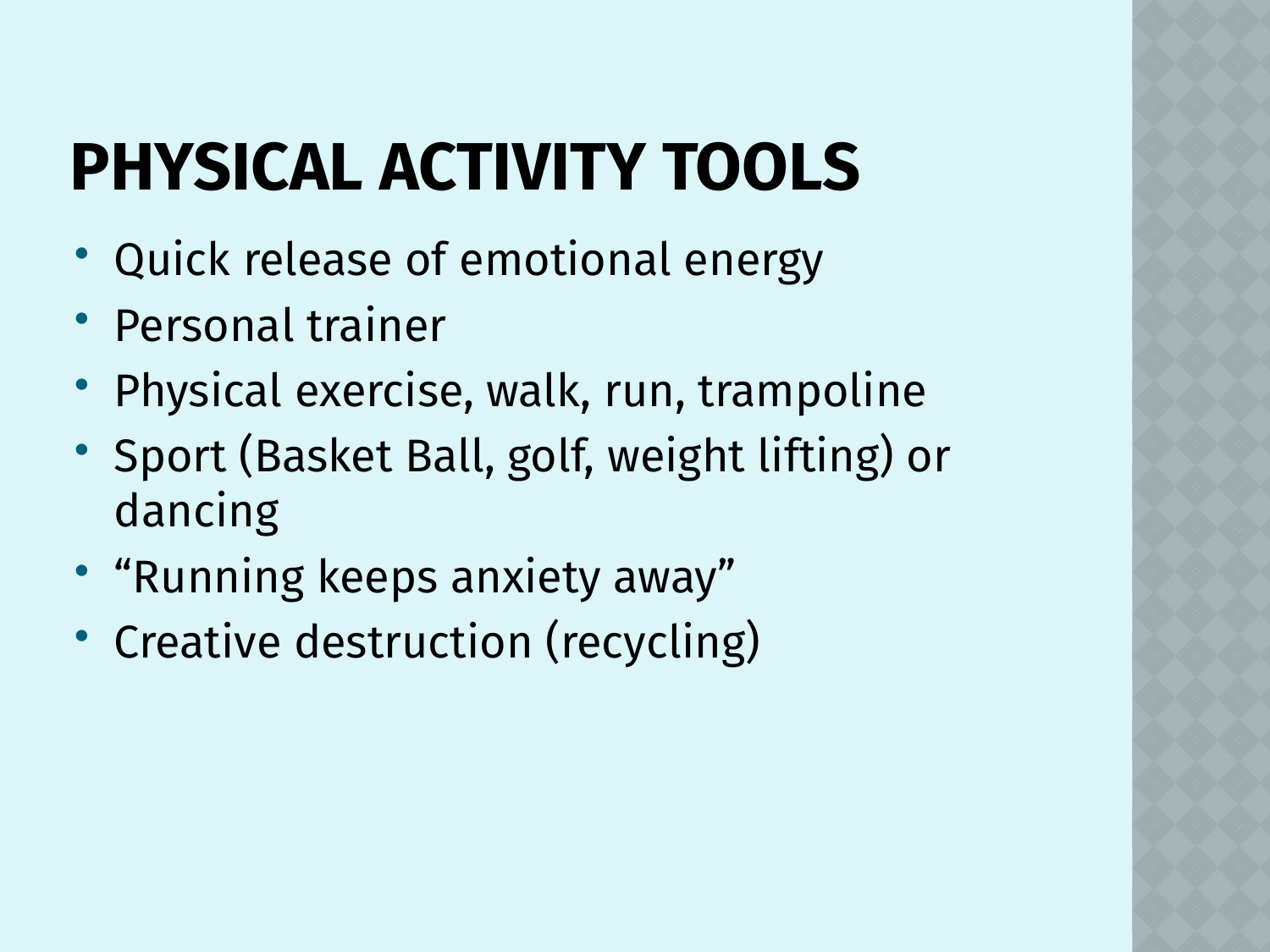

# Physical Activity Tools
Quick release of emotional energy
Personal trainer
Physical exercise, walk, run, trampoline
Sport (Basket Ball, golf, weight lifting) or dancing
“Running keeps anxiety away”
Creative destruction (recycling)